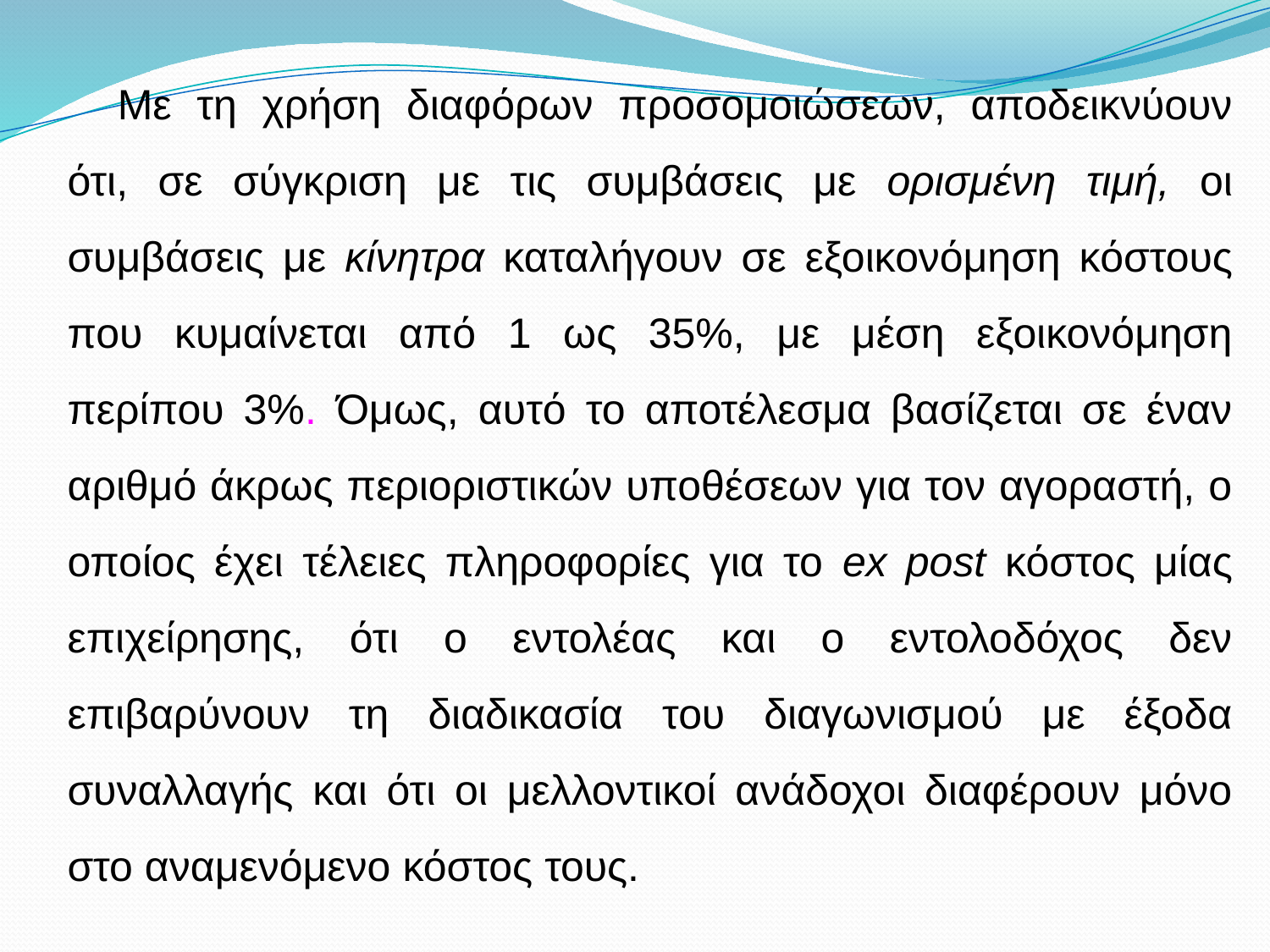

Με τη χρήση διαφόρων προσομοιώσεων, αποδεικνύουν ότι, σε σύγκριση με τις συμβάσεις με ορισμένη τιμή, οι συμβάσεις με κίνητρα καταλήγουν σε εξοικονόμηση κόστους που κυμαίνεται από 1 ως 35%, με μέση εξοικονόμηση περίπου 3%. Όμως, αυτό το αποτέλεσμα βασίζεται σε έναν αριθμό άκρως περιοριστικών υποθέσεων για τον αγοραστή, ο οποίος έχει τέλειες πληροφορίες για το ex post κόστος μίας επιχείρησης, ότι ο εντολέας και ο εντολοδόχος δεν επιβαρύνουν τη διαδικασία του διαγωνισμού με έξοδα συναλλαγής και ότι οι μελλοντικοί ανάδοχοι διαφέρουν μόνο στο αναμενό­μενο κόστος τους.